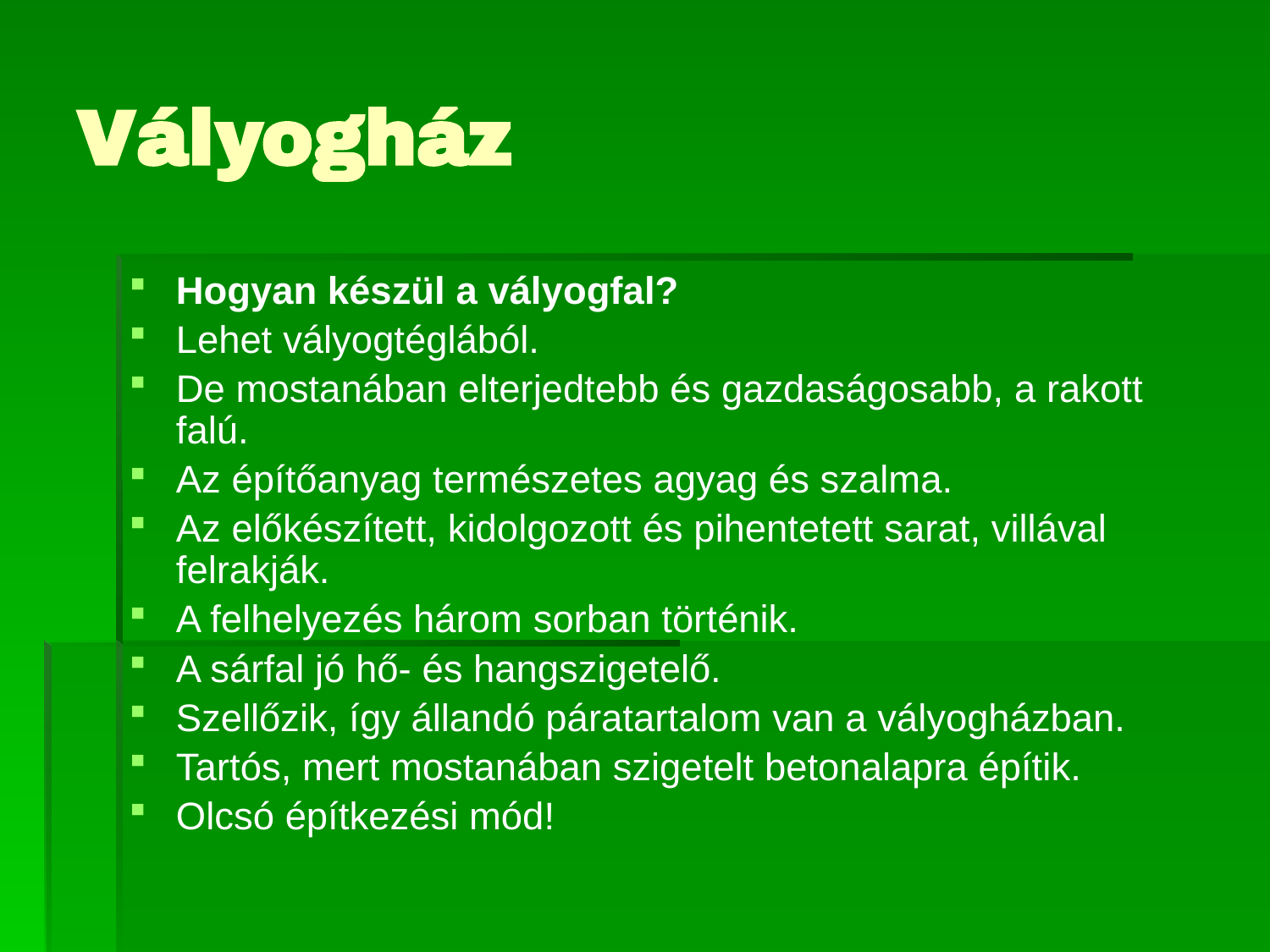

Vályogház
Hogyan készül a vályogfal?
Lehet vályogtéglából.
De mostanában elterjedtebb és gazdaságosabb, a rakott falú.
Az építőanyag természetes agyag és szalma.
Az előkészített, kidolgozott és pihentetett sarat, villával felrakják.
A felhelyezés három sorban történik.
A sárfal jó hő- és hangszigetelő.
Szellőzik, így állandó páratartalom van a vályogházban.
Tartós, mert mostanában szigetelt betonalapra építik.
Olcsó építkezési mód!